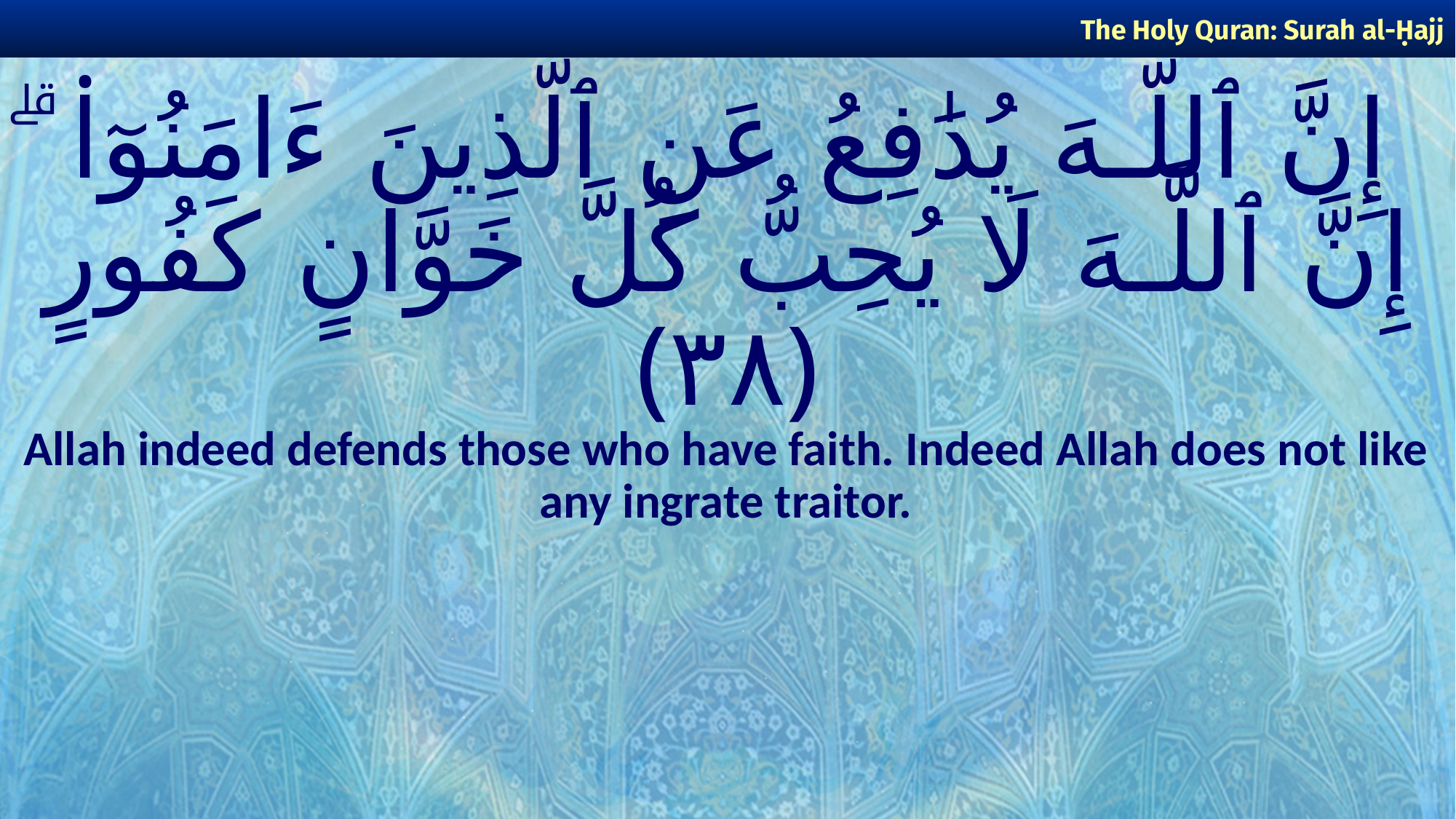

The Holy Quran: Surah al-Ḥajj
# إِنَّ ٱللَّـهَ يُدَٰفِعُ عَنِ ٱلَّذِينَ ءَامَنُوٓا۟ ۗ إِنَّ ٱللَّـهَ لَا يُحِبُّ كُلَّ خَوَّانٍ كَفُورٍ ﴿٣٨﴾
Allah indeed defends those who have faith. Indeed Allah does not like any ingrate traitor.